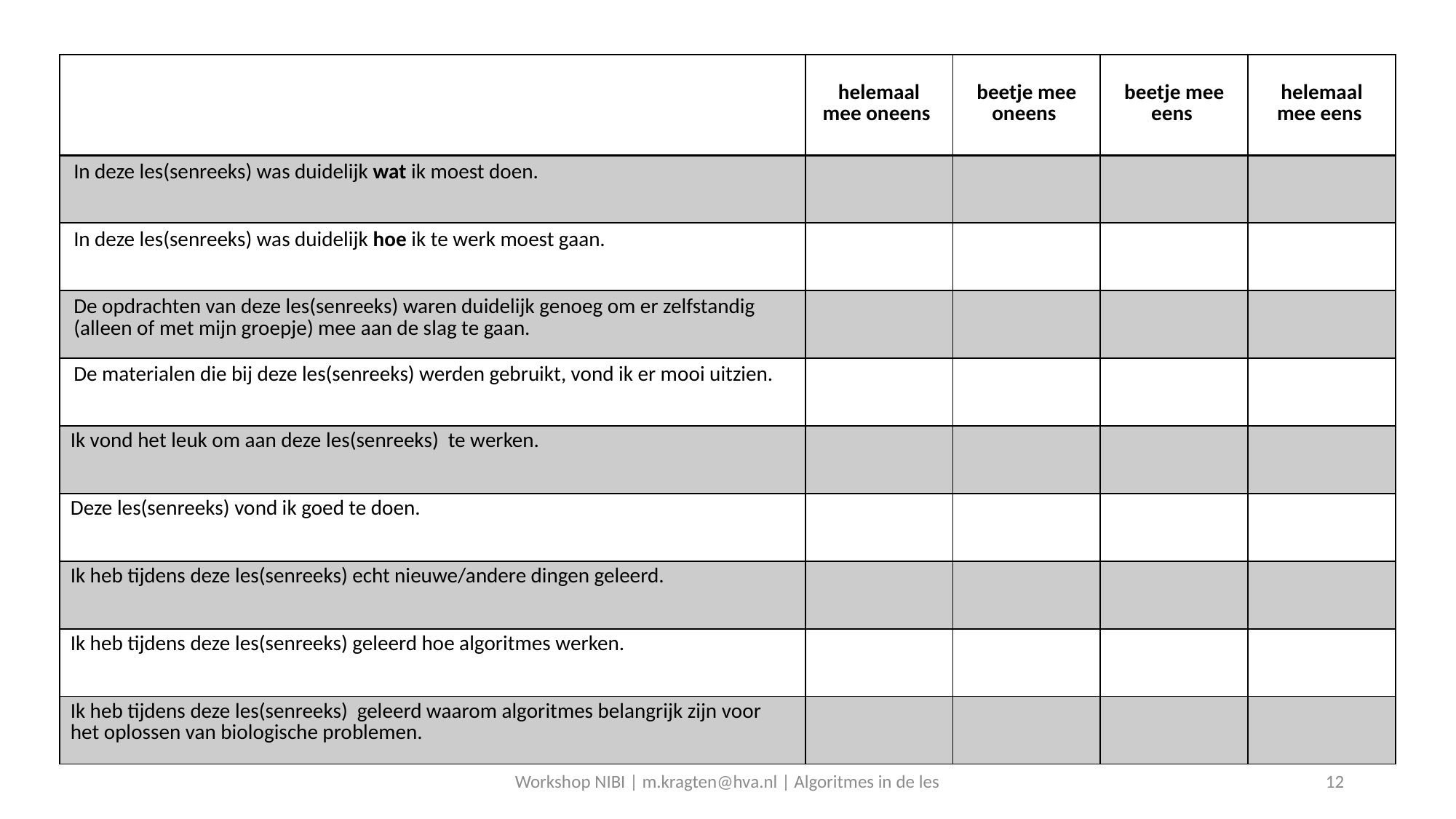

|  | helemaal mee oneens | beetje mee oneens | beetje mee eens | helemaal mee eens |
| --- | --- | --- | --- | --- |
| In deze les(senreeks) was duidelijk wat ik moest doen. |  |  |  |  |
| In deze les(senreeks) was duidelijk hoe ik te werk moest gaan. |  |  |  |  |
| De opdrachten van deze les(senreeks) waren duidelijk genoeg om er zelfstandig (alleen of met mijn groepje) mee aan de slag te gaan. |  |  |  |  |
| De materialen die bij deze les(senreeks) werden gebruikt, vond ik er mooi uitzien. |  |  |  |  |
| Ik vond het leuk om aan deze les(senreeks) te werken. |  |  |  |  |
| Deze les(senreeks) vond ik goed te doen. |  |  |  |  |
| Ik heb tijdens deze les(senreeks) echt nieuwe/andere dingen geleerd. |  |  |  |  |
| Ik heb tijdens deze les(senreeks) geleerd hoe algoritmes werken. |  |  |  |  |
| Ik heb tijdens deze les(senreeks) geleerd waarom algoritmes belangrijk zijn voor het oplossen van biologische problemen. |  |  |  |  |
Workshop NIBI | m.kragten@hva.nl | Algoritmes in de les
12